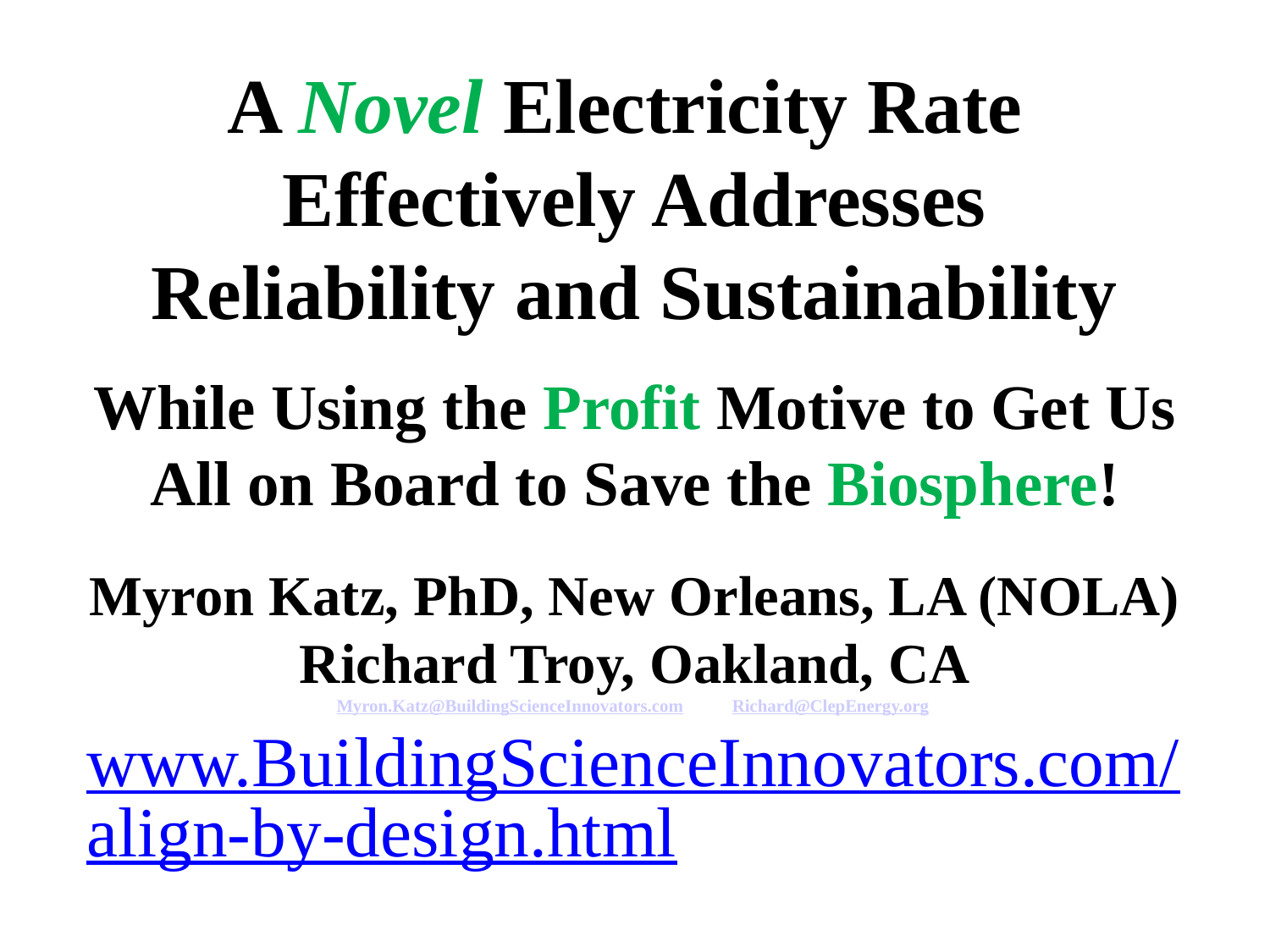

# A Novel Electricity Rate Effectively Addresses Reliability and Sustainability
While Using the Profit Motive to Get Us All on Board to Save the Biosphere!

Myron Katz, PhD, New Orleans, LA (NOLA)
Richard Troy, Oakland, CA
Myron.Katz@BuildingScienceInnovators.com           Richard@ClepEnergy.org
www.BuildingScienceInnovators.com/align-by-design.html